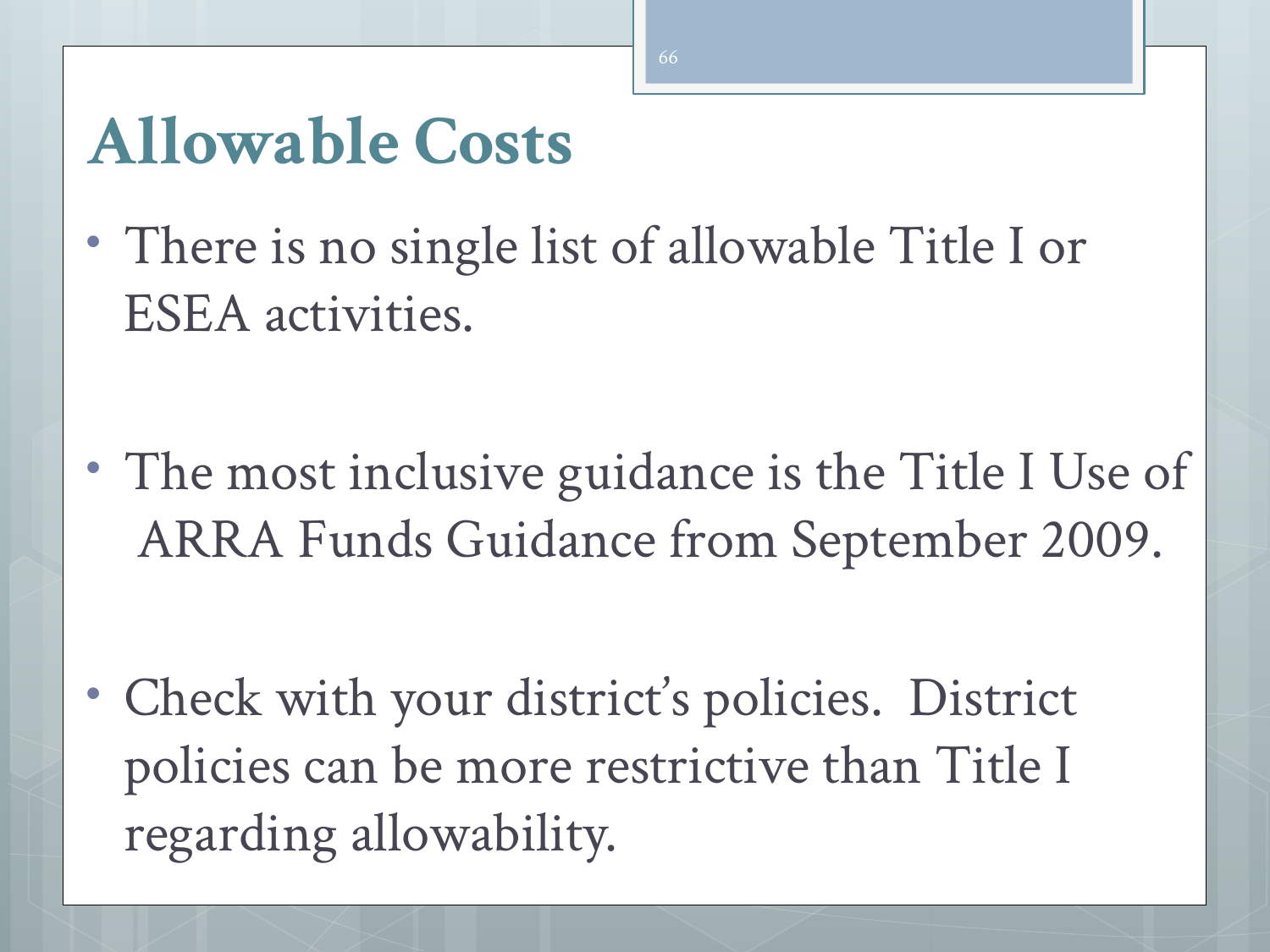

66
# Allowable Costs
There is no single list of allowable Title I or ESEA activities.

The most inclusive guidance is the Title I Use of  ARRA Funds Guidance from September 2009.

Check with your district’s policies.  District policies can be more restrictive than Title I  regarding allowability.